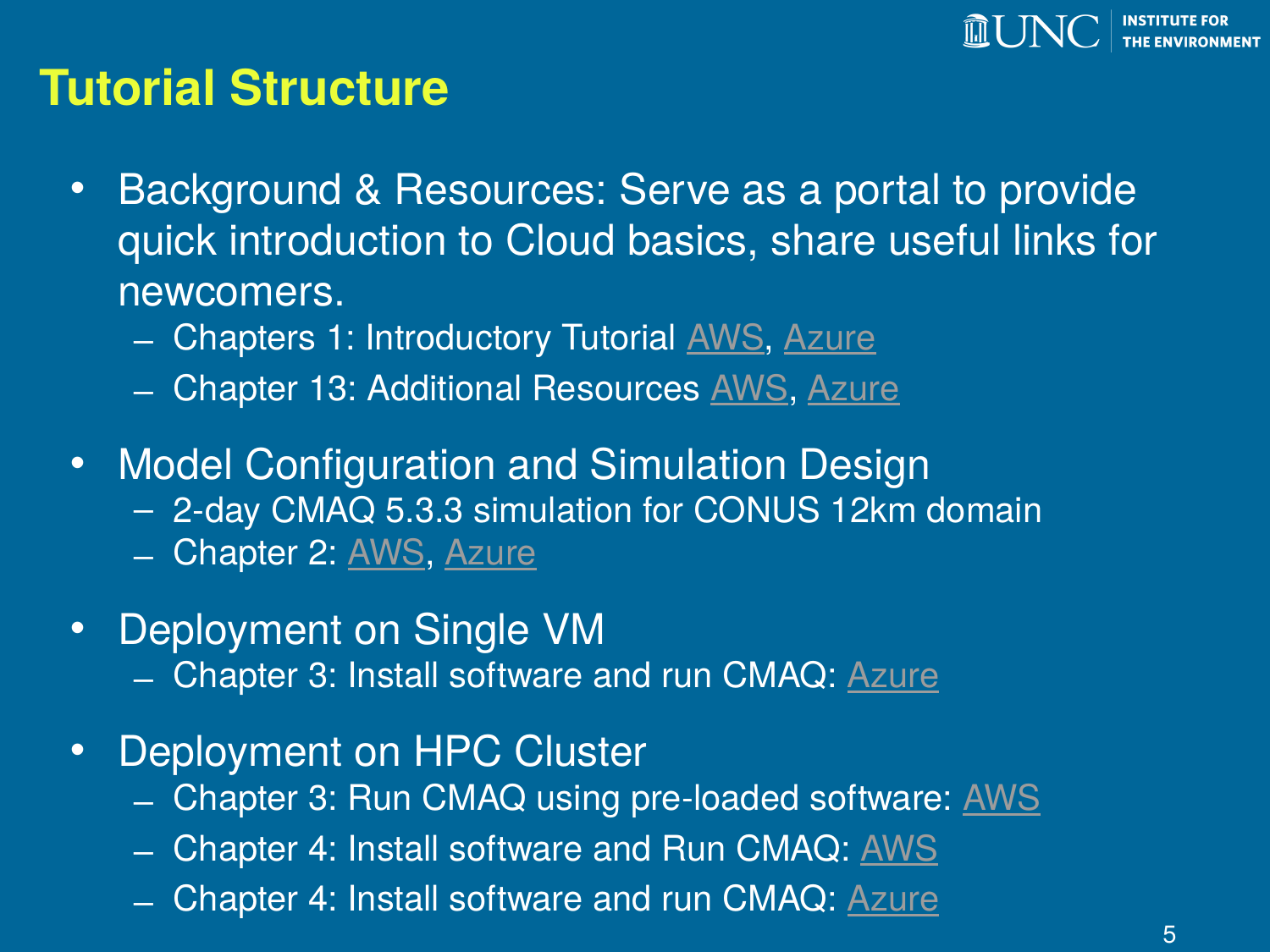

# Tutorial Structure
Background & Resources: Serve as a portal to provide quick introduction to Cloud basics, share useful links for newcomers.
Chapters 1: Introductory Tutorial AWS, Azure
Chapter 13: Additional Resources AWS, Azure
Model Configuration and Simulation Design
2-day CMAQ 5.3.3 simulation for CONUS 12km domain
Chapter 2: AWS, Azure
Deployment on Single VM
Chapter 3: Install software and run CMAQ: Azure
Deployment on HPC Cluster
Chapter 3: Run CMAQ using pre-loaded software: AWS
Chapter 4: Install software and Run CMAQ: AWS
Chapter 4: Install software and run CMAQ: Azure